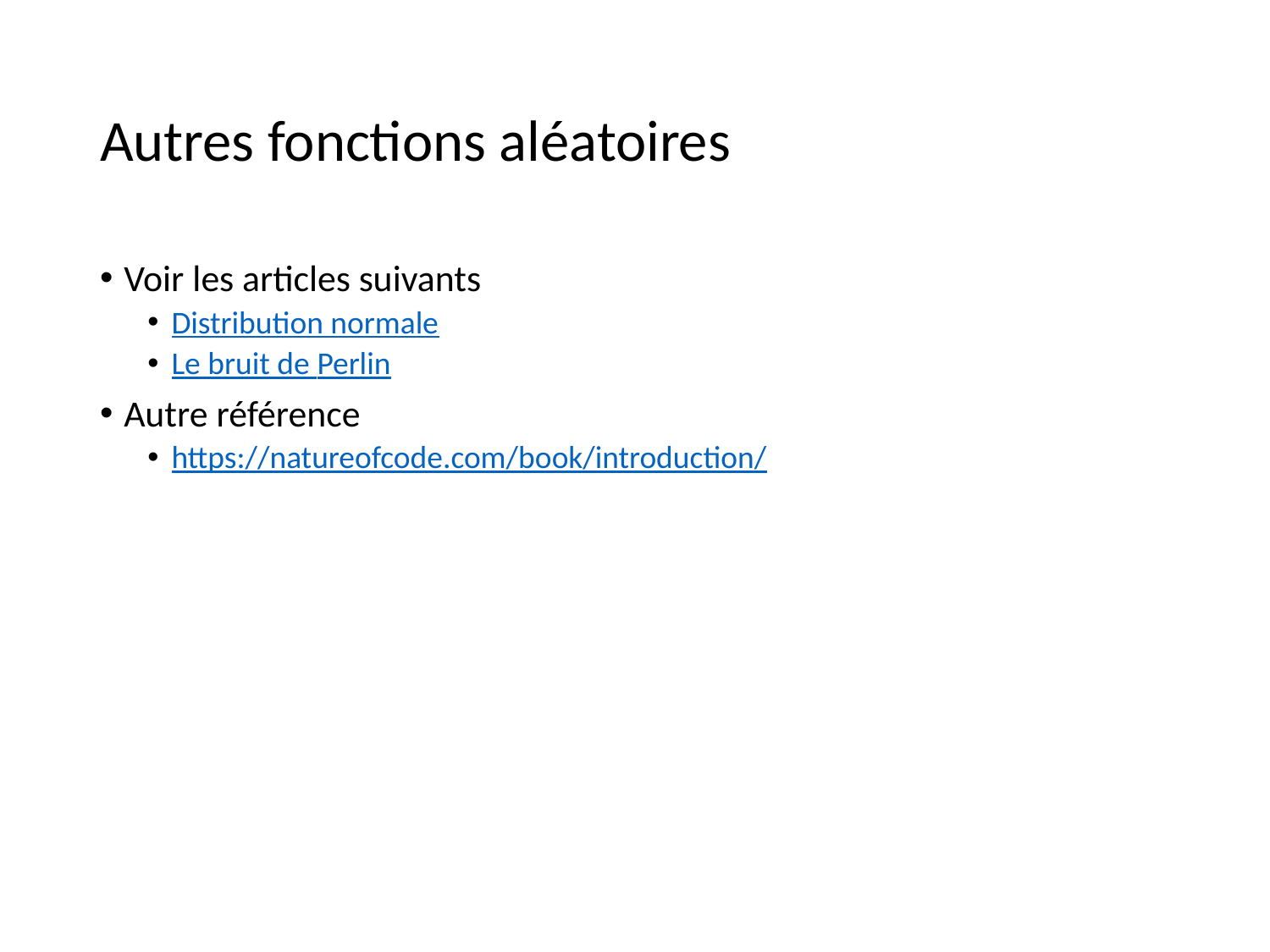

# Autres fonctions aléatoires
Voir les articles suivants
Distribution normale
Le bruit de Perlin
Autre référence
https://natureofcode.com/book/introduction/